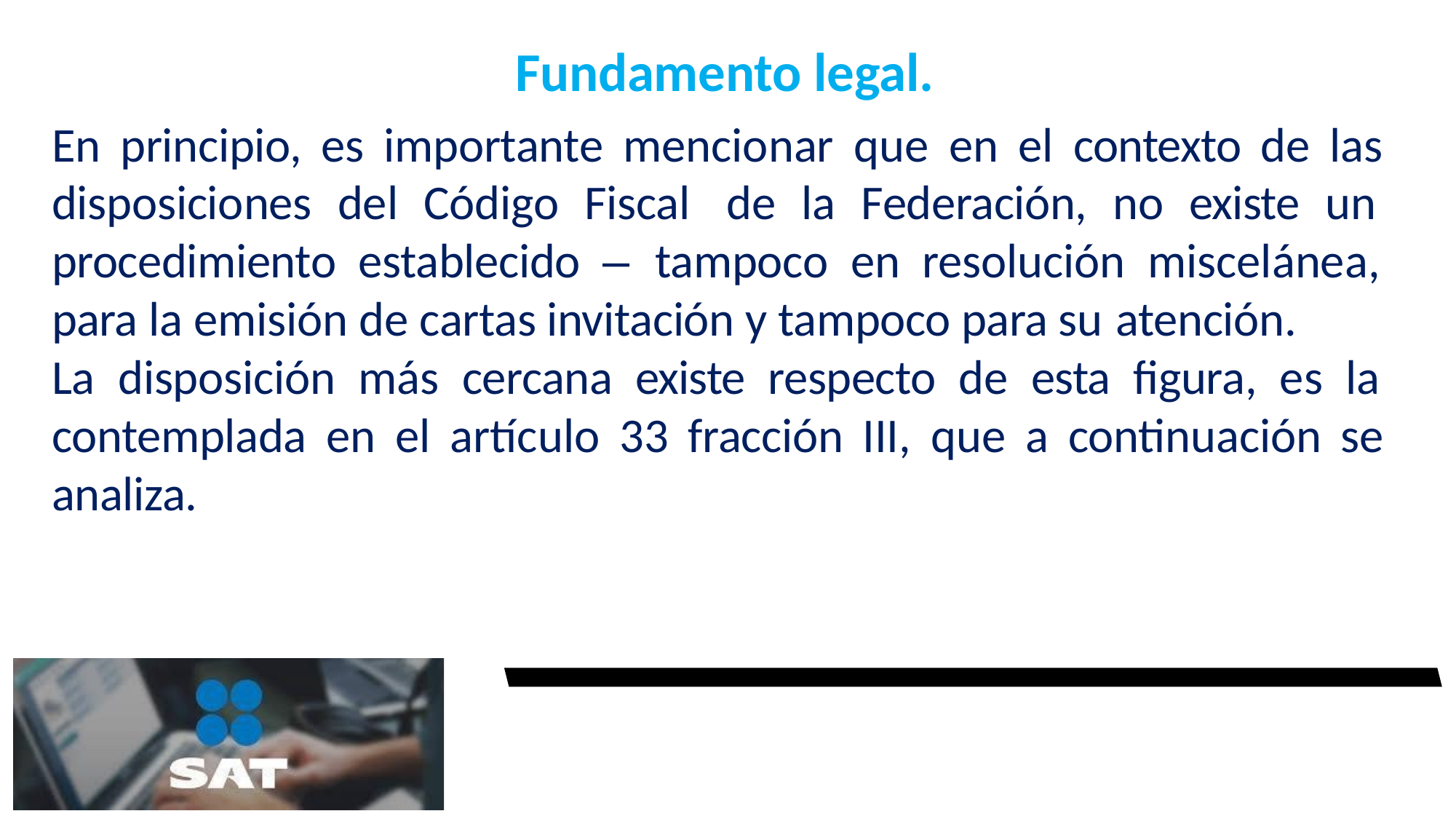

# Fundamento legal.
En principio, es importante mencionar que en el contexto de las  disposiciones del Código Fiscal de la Federación, no existe un  procedimiento establecido – tampoco en resolución miscelánea,  para la emisión de cartas invitación y tampoco para su atención.
La disposición más cercana existe respecto de esta figura, es la  contemplada en el artículo 33 fracción III, que a continuación se  analiza.